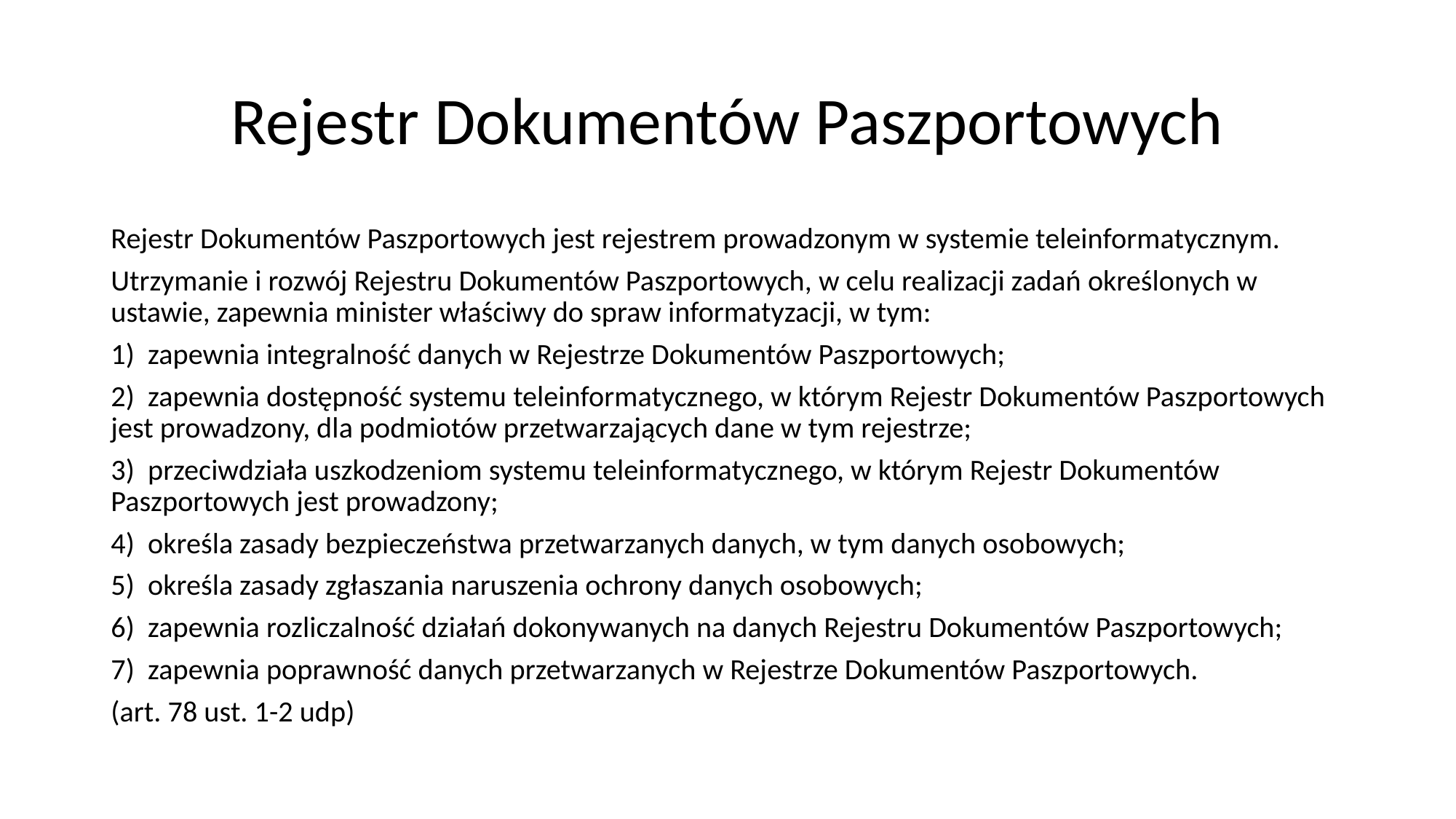

# Rejestr Dokumentów Paszportowych
Rejestr Dokumentów Paszportowych jest rejestrem prowadzonym w systemie teleinformatycznym.
Utrzymanie i rozwój Rejestru Dokumentów Paszportowych, w celu realizacji zadań określonych w ustawie, zapewnia minister właściwy do spraw informatyzacji, w tym:
1)  zapewnia integralność danych w Rejestrze Dokumentów Paszportowych;
2)  zapewnia dostępność systemu teleinformatycznego, w którym Rejestr Dokumentów Paszportowych jest prowadzony, dla podmiotów przetwarzających dane w tym rejestrze;
3)  przeciwdziała uszkodzeniom systemu teleinformatycznego, w którym Rejestr Dokumentów Paszportowych jest prowadzony;
4)  określa zasady bezpieczeństwa przetwarzanych danych, w tym danych osobowych;
5)  określa zasady zgłaszania naruszenia ochrony danych osobowych;
6)  zapewnia rozliczalność działań dokonywanych na danych Rejestru Dokumentów Paszportowych;
7)  zapewnia poprawność danych przetwarzanych w Rejestrze Dokumentów Paszportowych.
(art. 78 ust. 1-2 udp)